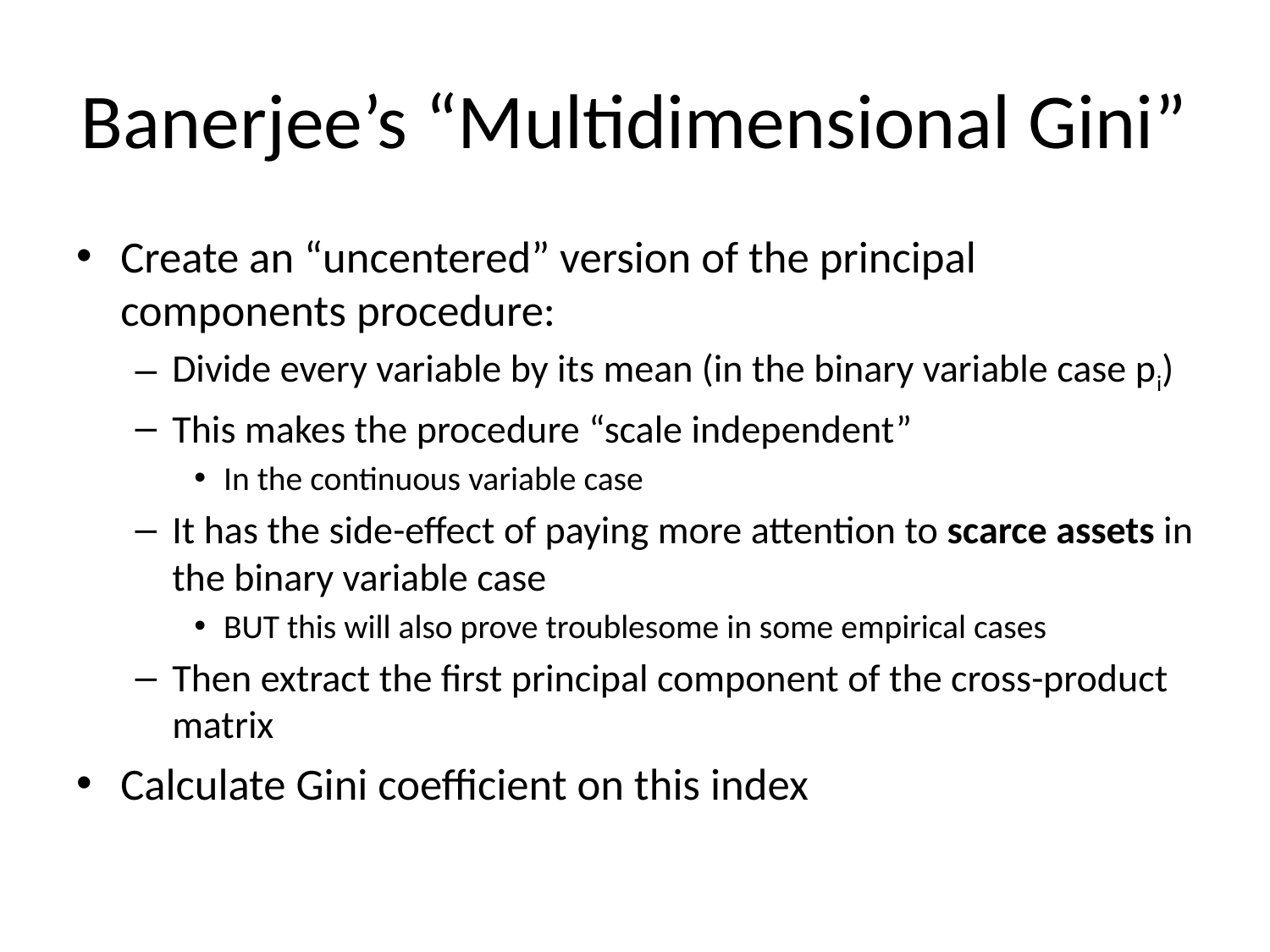

# Banerjee’s “Multidimensional Gini”
Create an “uncentered” version of the principal components procedure:
Divide every variable by its mean (in the binary variable case pi)
This makes the procedure “scale independent”
In the continuous variable case
It has the side-effect of paying more attention to scarce assets in the binary variable case
BUT this will also prove troublesome in some empirical cases
Then extract the first principal component of the cross-product matrix
Calculate Gini coefficient on this index